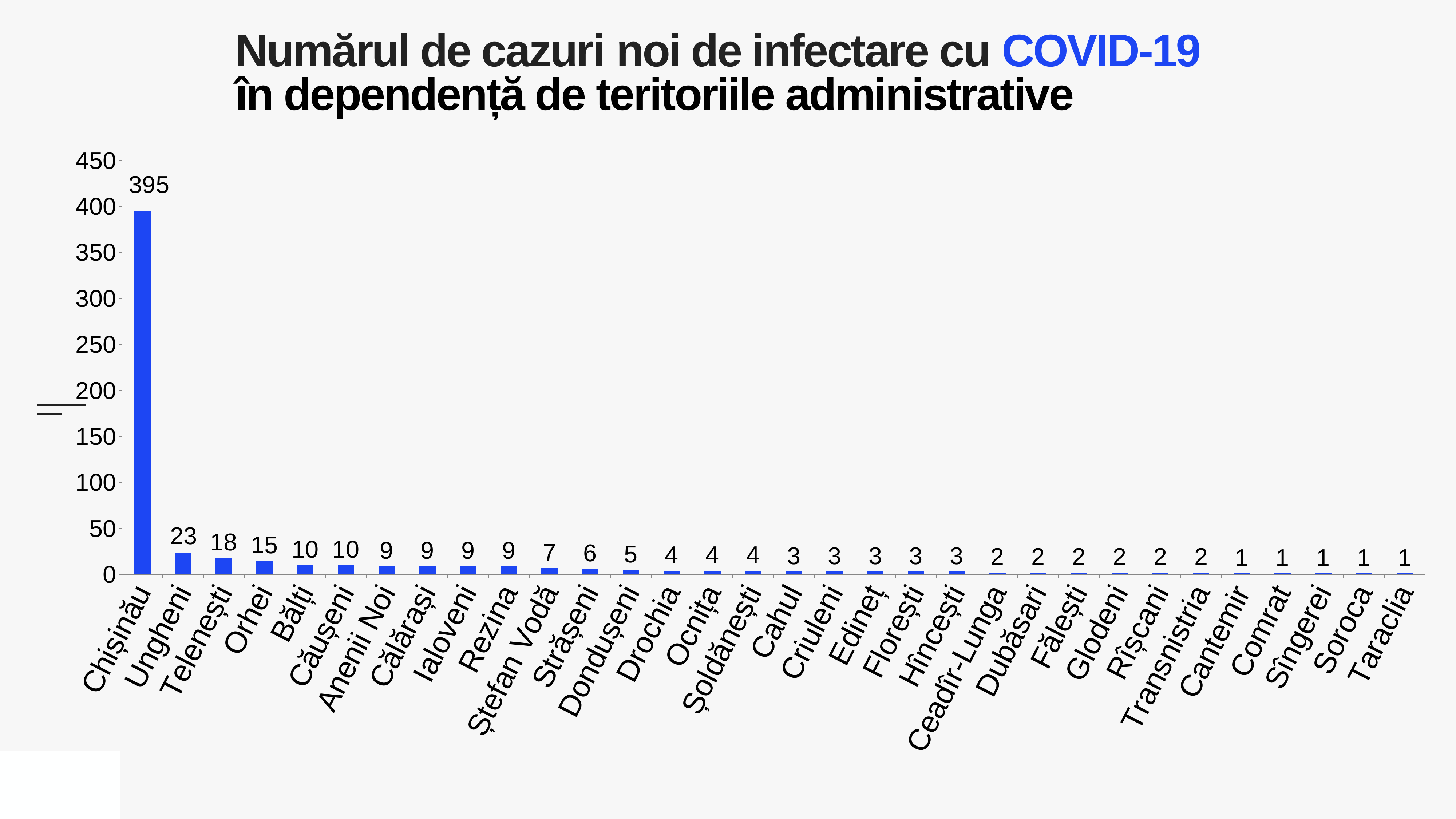

Numărul de cazuri noi de infectare cu COVID-19
în dependență de teritoriile administrative

### Chart

| Category | Cazuri |
|---|---|
| Chișinău | 395.0 |
| Ungheni | 23.0 |
| Telenești | 18.0 |
| Orhei | 15.0 |
| Bălți | 10.0 |
| Căușeni | 10.0 |
| Anenii Noi | 9.0 |
| Călărași | 9.0 |
| Ialoveni | 9.0 |
| Rezina | 9.0 |
| Ștefan Vodă | 7.0 |
| Strășeni | 6.0 |
| Dondușeni | 5.0 |
| Drochia | 4.0 |
| Ocnița | 4.0 |
| Șoldănești | 4.0 |
| Cahul | 3.0 |
| Criuleni | 3.0 |
| Edineț | 3.0 |
| Florești | 3.0 |
| Hîncești | 3.0 |
| Ceadîr-Lunga | 2.0 |
| Dubăsari | 2.0 |
| Fălești | 2.0 |
| Glodeni | 2.0 |
| Rîșcani | 2.0 |
| Transnistria | 2.0 |
| Cantemir | 1.0 |
| Comrat | 1.0 |
| Sîngerei | 1.0 |
| Soroca | 1.0 |
| Taraclia | 1.0 |